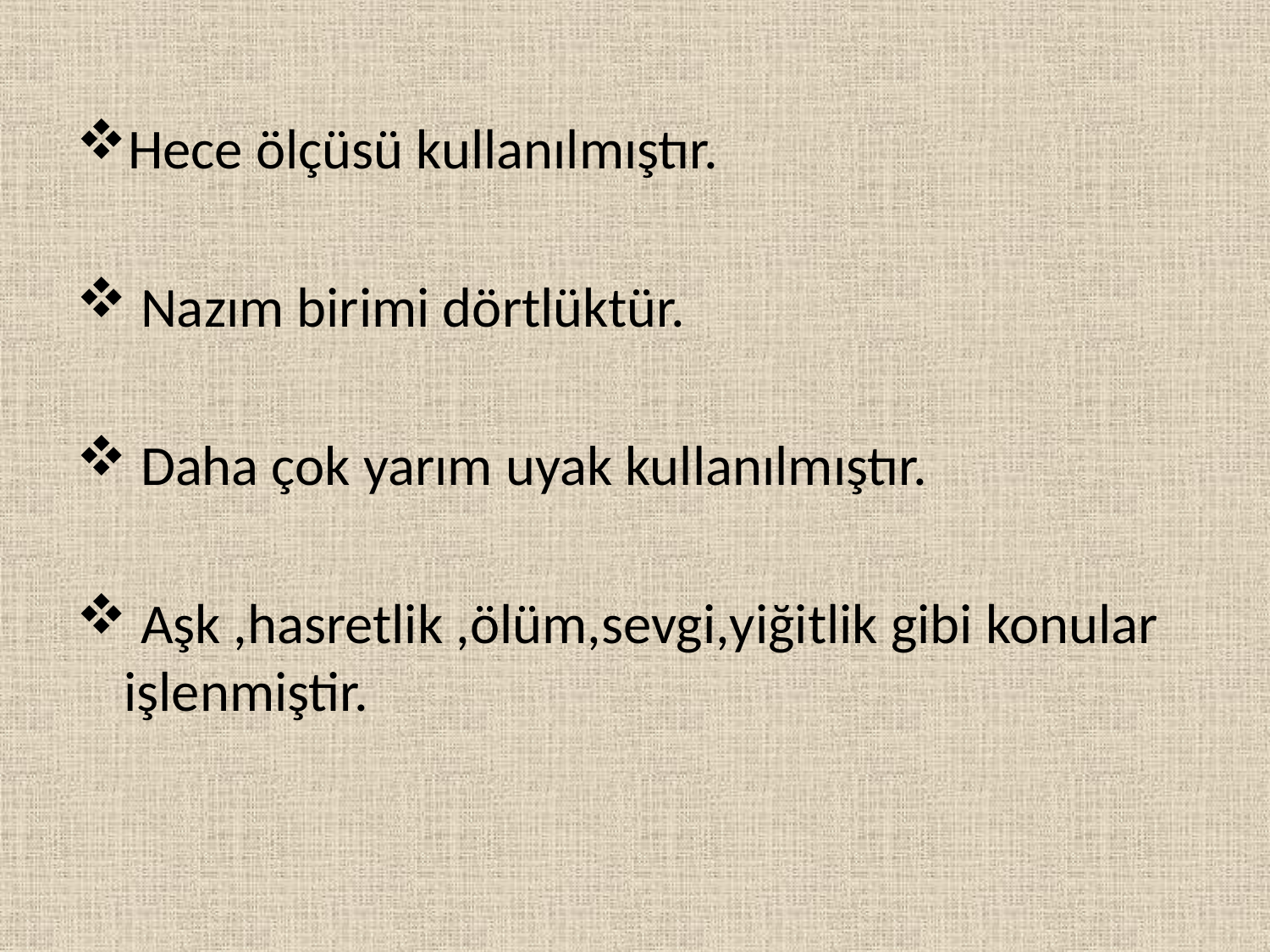

Hece ölçüsü kullanılmıştır.

 Nazım birimi dörtlüktür.

 Daha çok yarım uyak kullanılmıştır.

 Aşk ,hasretlik ,ölüm,sevgi,yiğitlik gibi konular işlenmiştir.